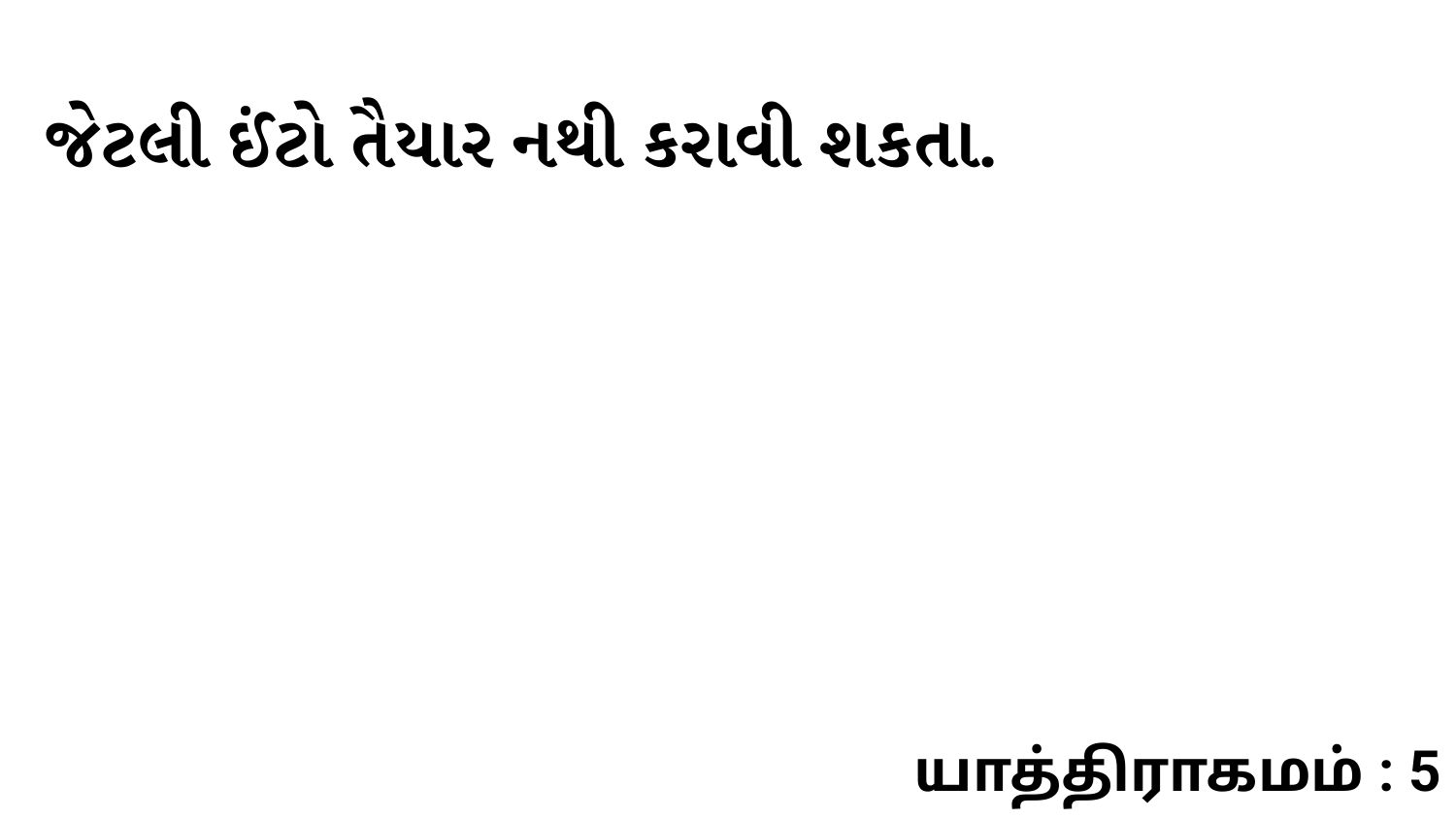

જેટલી ઈંટો તૈયાર નથી કરાવી શકતા.
யாத்திராகமம் : 5